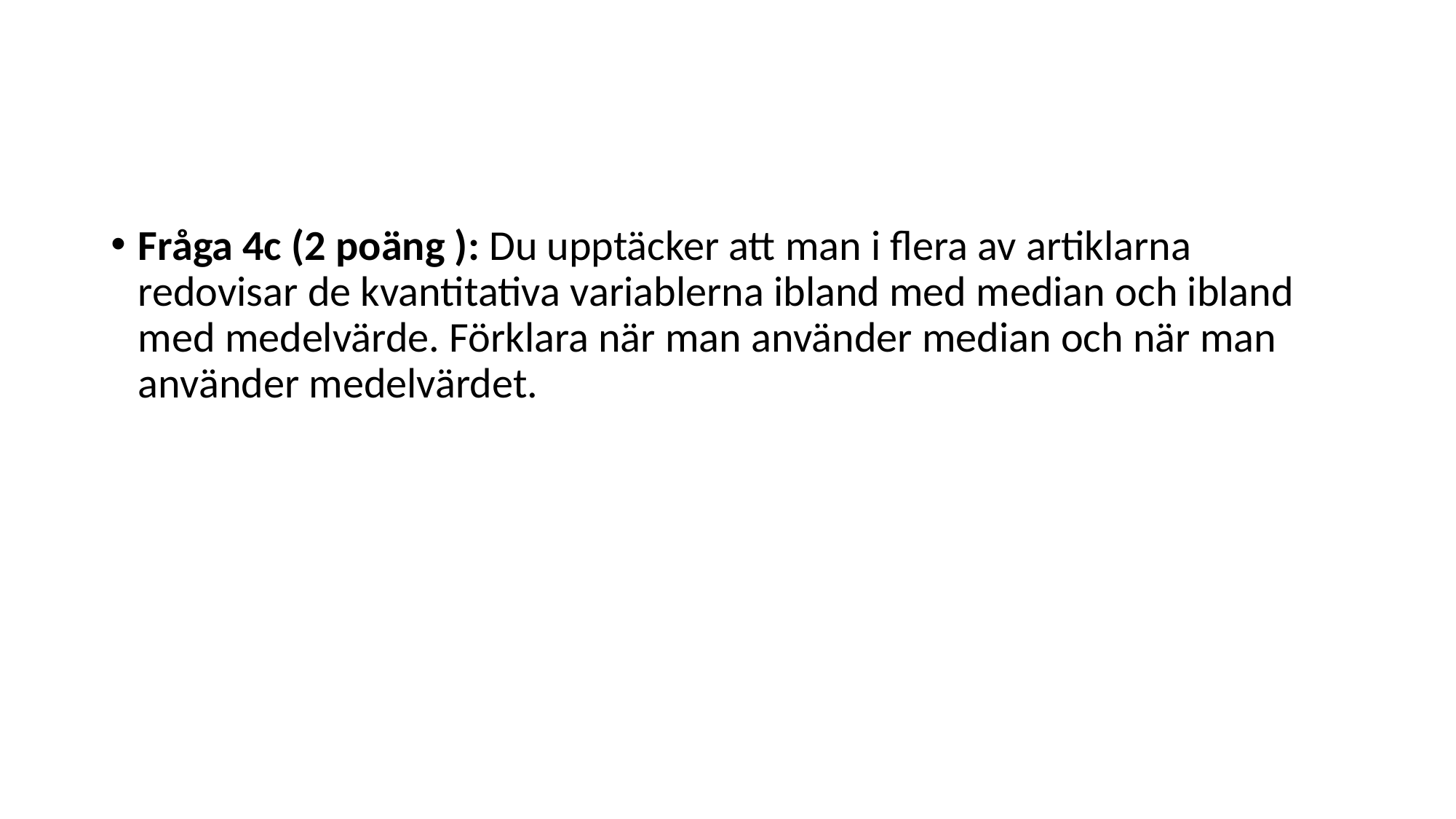

#
Fråga 4c (2 poäng ): Du upptäcker att man i flera av artiklarna redovisar de kvantitativa variablerna ibland med median och ibland med medelvärde. Förklara när man använder median och när man använder medelvärdet.